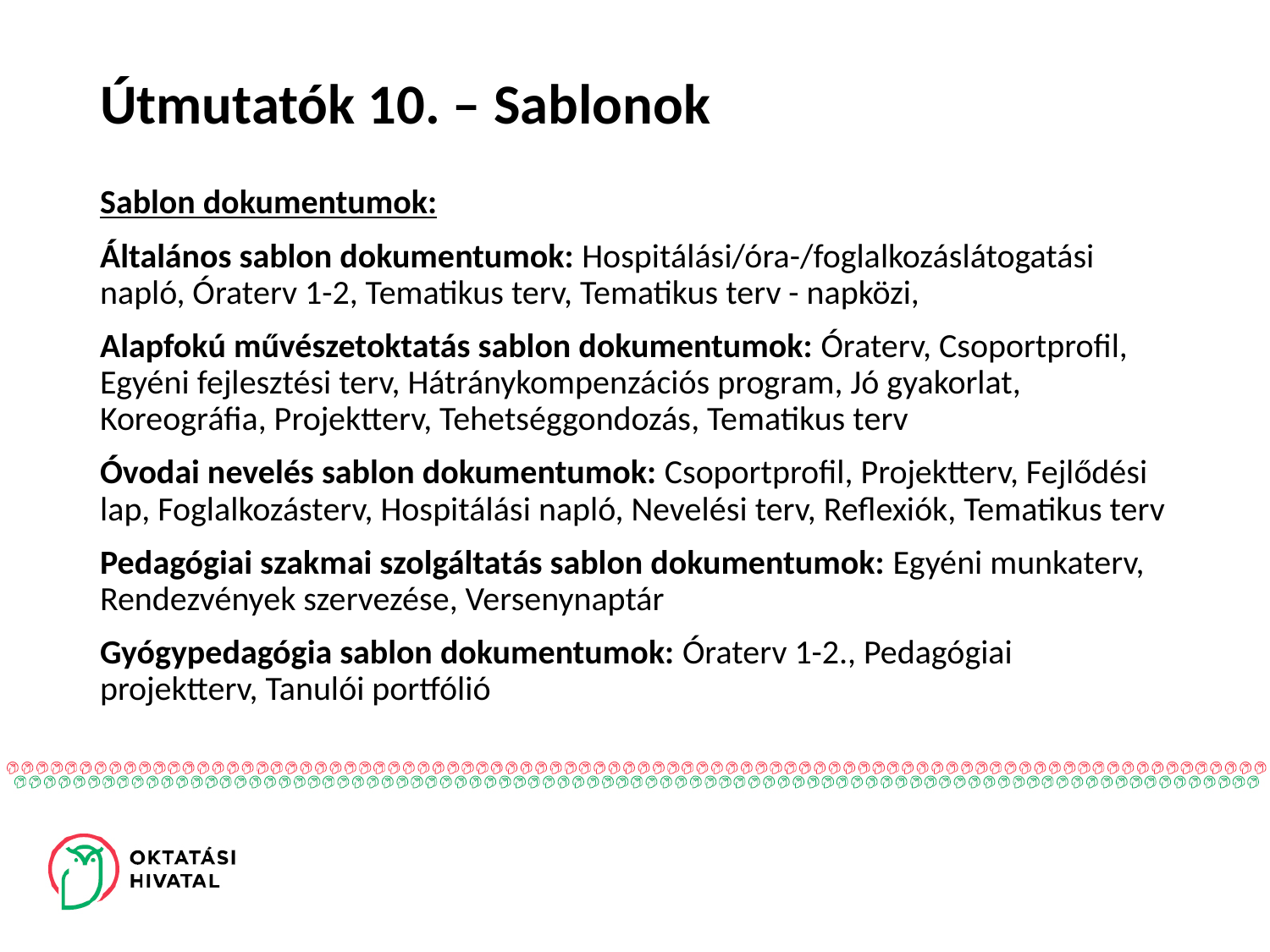

# Útmutatók 10. – Sablonok
Sablon dokumentumok:
Általános sablon dokumentumok: Hospitálási/óra-/foglalkozáslátogatási napló, Óraterv 1-2, Tematikus terv, Tematikus terv - napközi,
Alapfokú művészetoktatás sablon dokumentumok: Óraterv, Csoportprofil, Egyéni fejlesztési terv, Hátránykompenzációs program, Jó gyakorlat, Koreográfia, Projektterv, Tehetséggondozás, Tematikus terv
Óvodai nevelés sablon dokumentumok: Csoportprofil, Projektterv, Fejlődési lap, Foglalkozásterv, Hospitálási napló, Nevelési terv, Reflexiók, Tematikus terv
Pedagógiai szakmai szolgáltatás sablon dokumentumok: Egyéni munkaterv, Rendezvények szervezése, Versenynaptár
Gyógypedagógia sablon dokumentumok: Óraterv 1-2., Pedagógiai projektterv, Tanulói portfólió